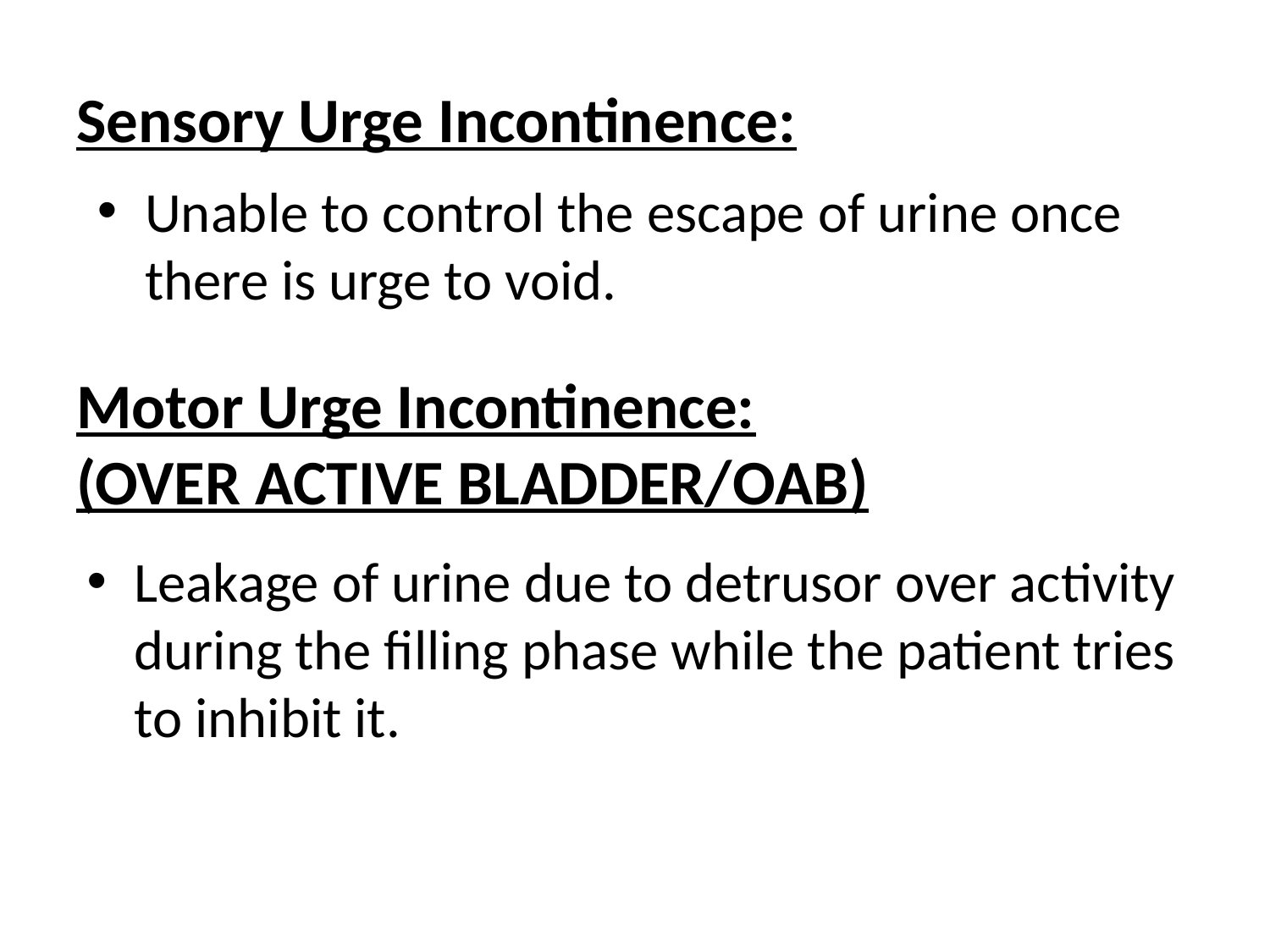

# Sensory Urge Incontinence:
Unable to control the escape of urine once there is urge to void.

Motor Urge Incontinence:
(OVER ACTIVE BLADDER/OAB)
Leakage of urine due to detrusor over activity during the filling phase while the patient tries to inhibit it.